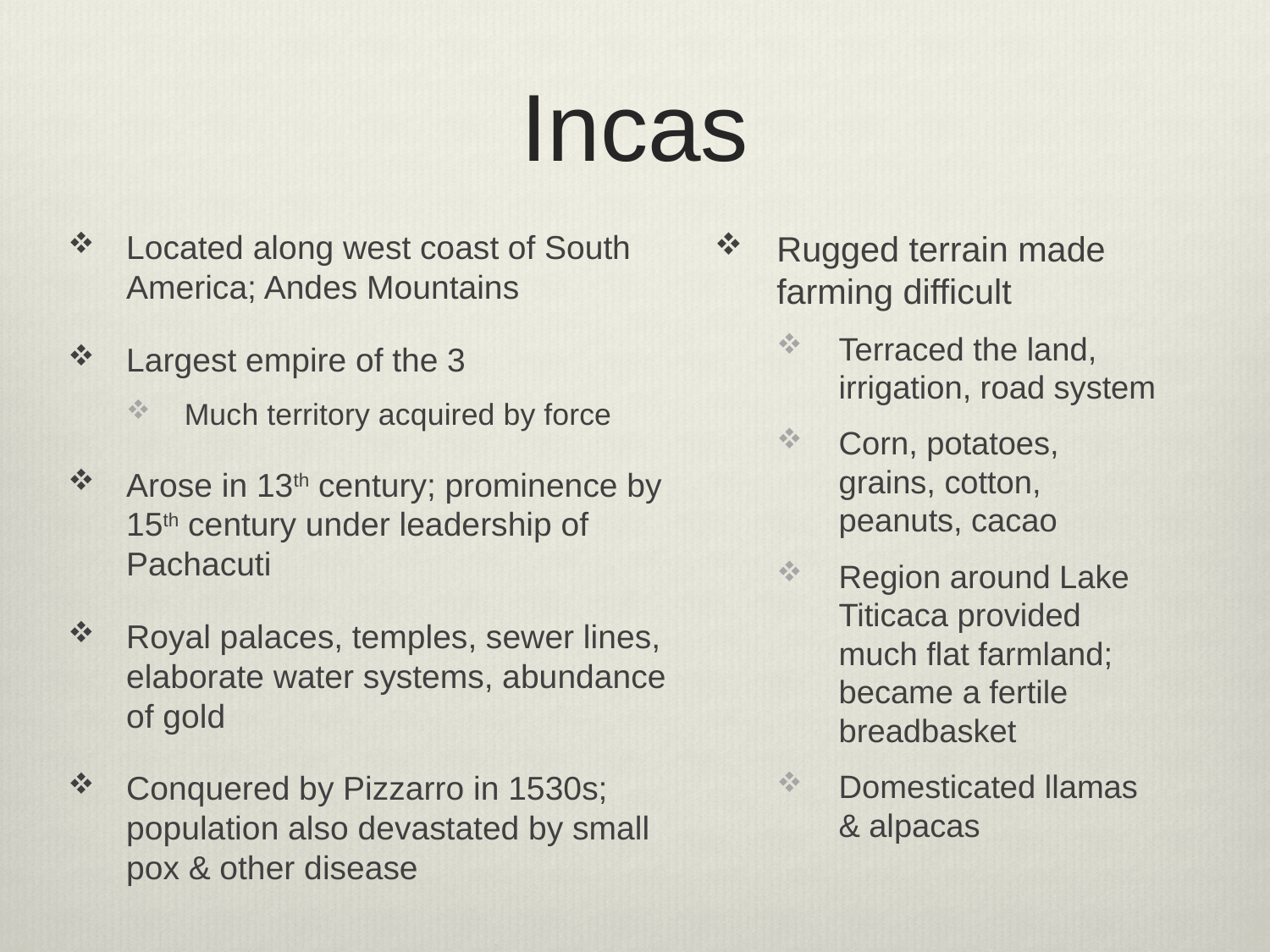

# Incas
Located along west coast of South America; Andes Mountains
Largest empire of the 3
Much territory acquired by force
Arose in 13th century; prominence by 15th century under leadership of Pachacuti
Royal palaces, temples, sewer lines, elaborate water systems, abundance of gold
Conquered by Pizzarro in 1530s; population also devastated by small pox & other disease

Rugged terrain made farming difficult
Terraced the land, irrigation, road system
Corn, potatoes, grains, cotton, peanuts, cacao
Region around Lake Titicaca provided much flat farmland; became a fertile breadbasket
Domesticated llamas & alpacas